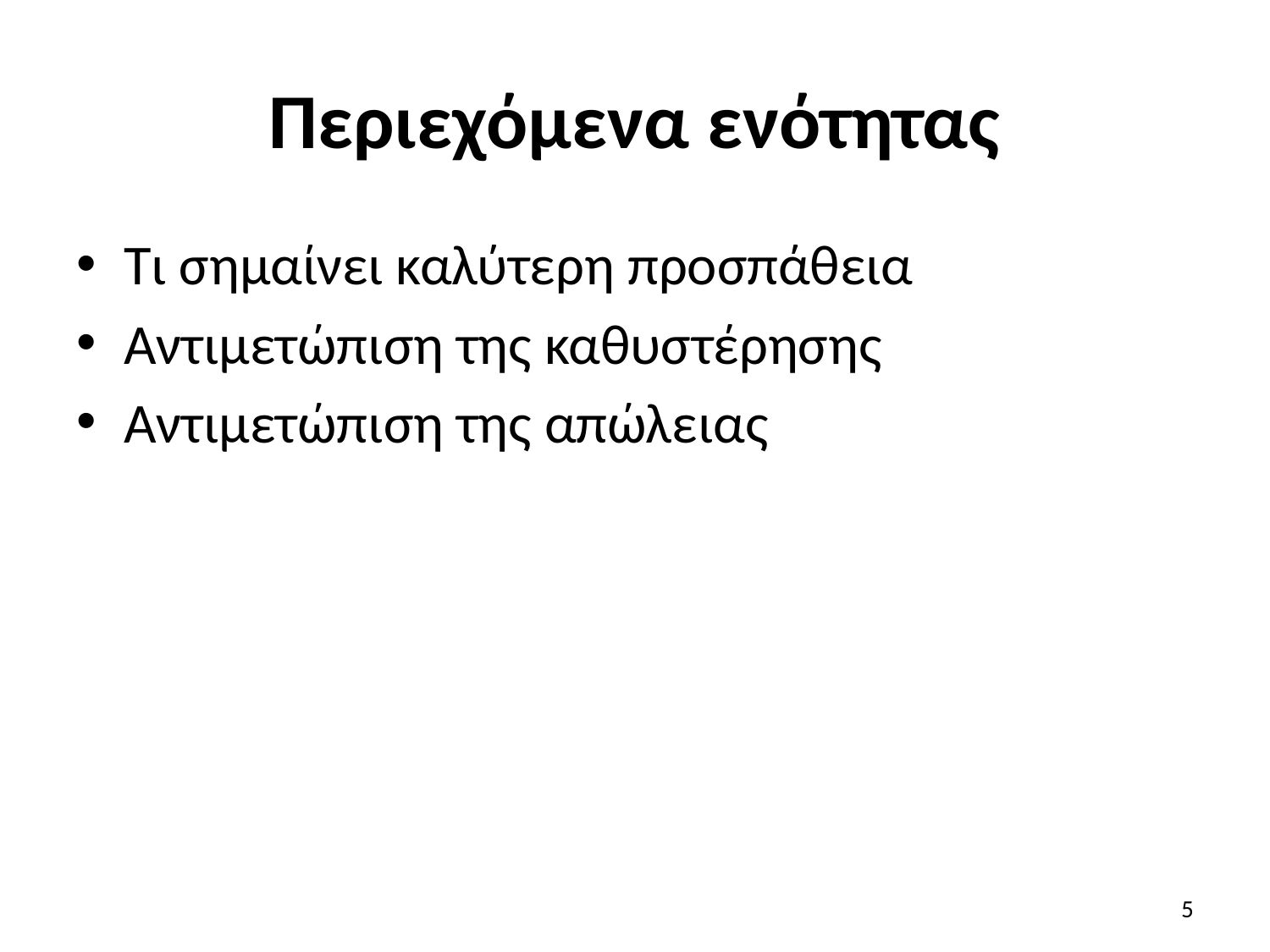

# Περιεχόμενα ενότητας
Τι σημαίνει καλύτερη προσπάθεια
Αντιμετώπιση της καθυστέρησης
Αντιμετώπιση της απώλειας
5